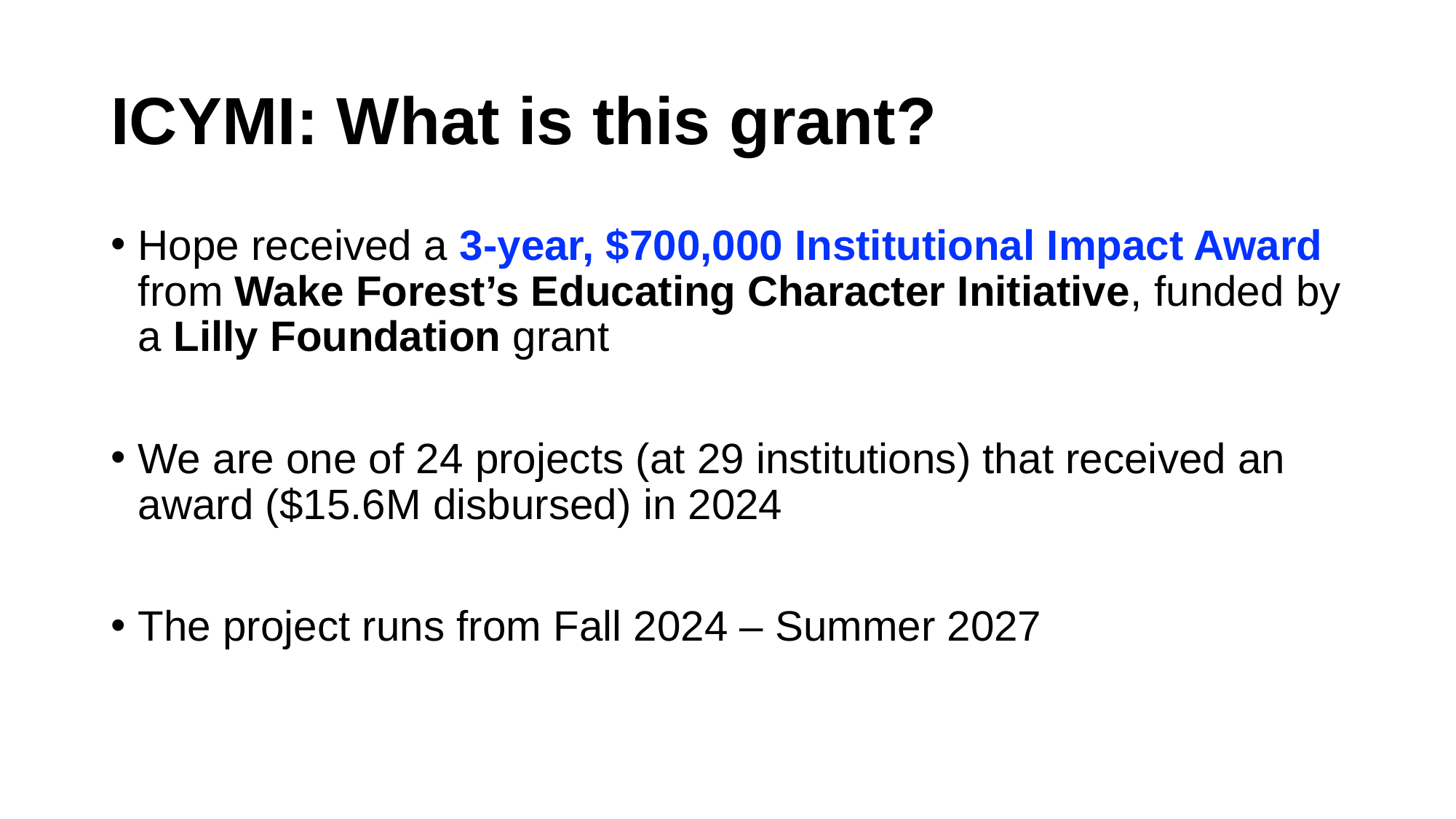

# ICYMI: What is this grant?
Hope received a 3-year, $700,000 Institutional Impact Award from Wake Forest’s Educating Character Initiative, funded by a Lilly Foundation grant

We are one of 24 projects (at 29 institutions) that received an award ($15.6M disbursed) in 2024

The project runs from Fall 2024 – Summer 2027